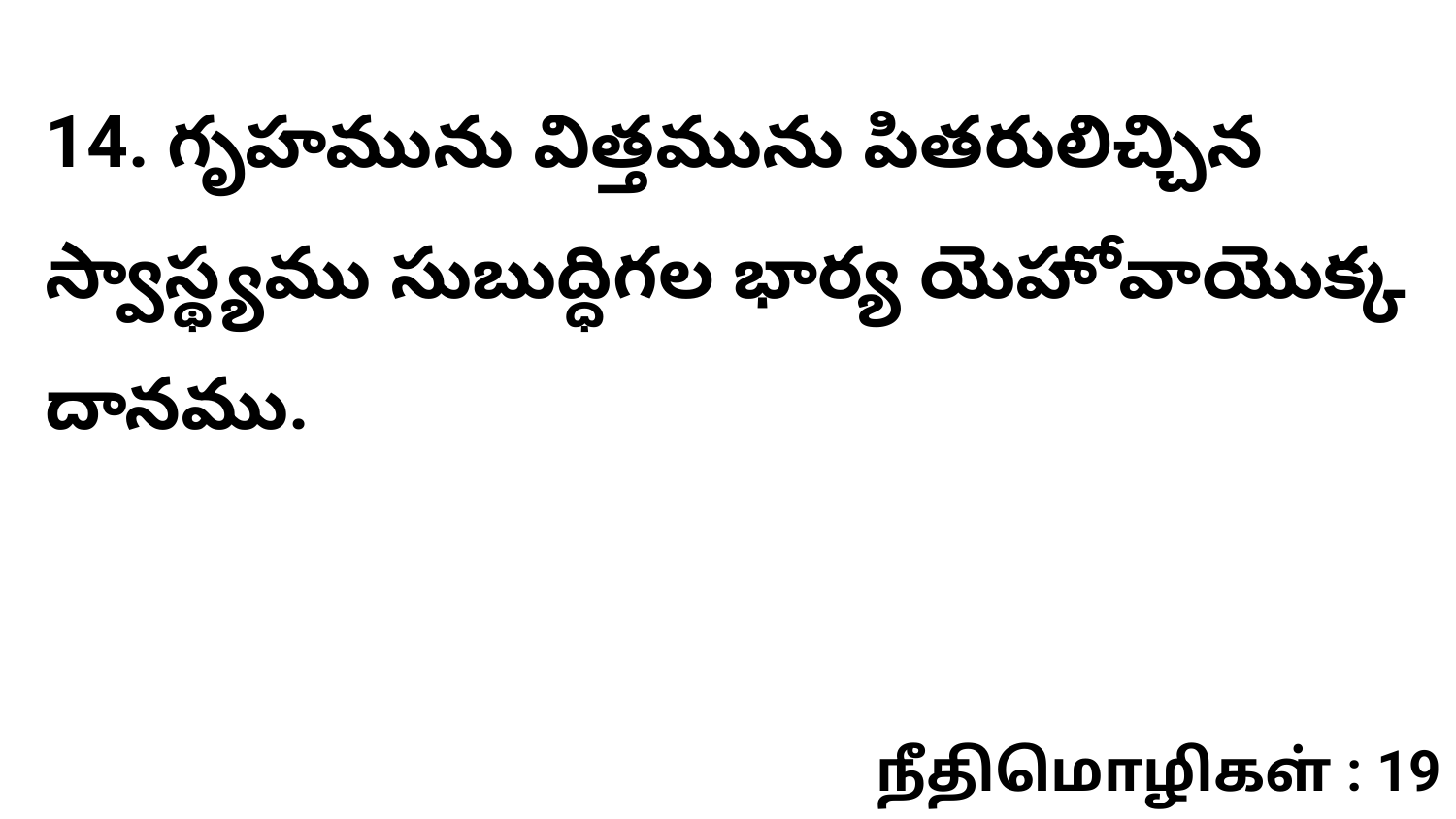

14. గృహమును విత్తమును పితరులిచ్చిన స్వాస్థ్యము సుబుద్ధిగల భార్య యెహోవాయొక్క దానము.
நீதிமொழிகள் : 19